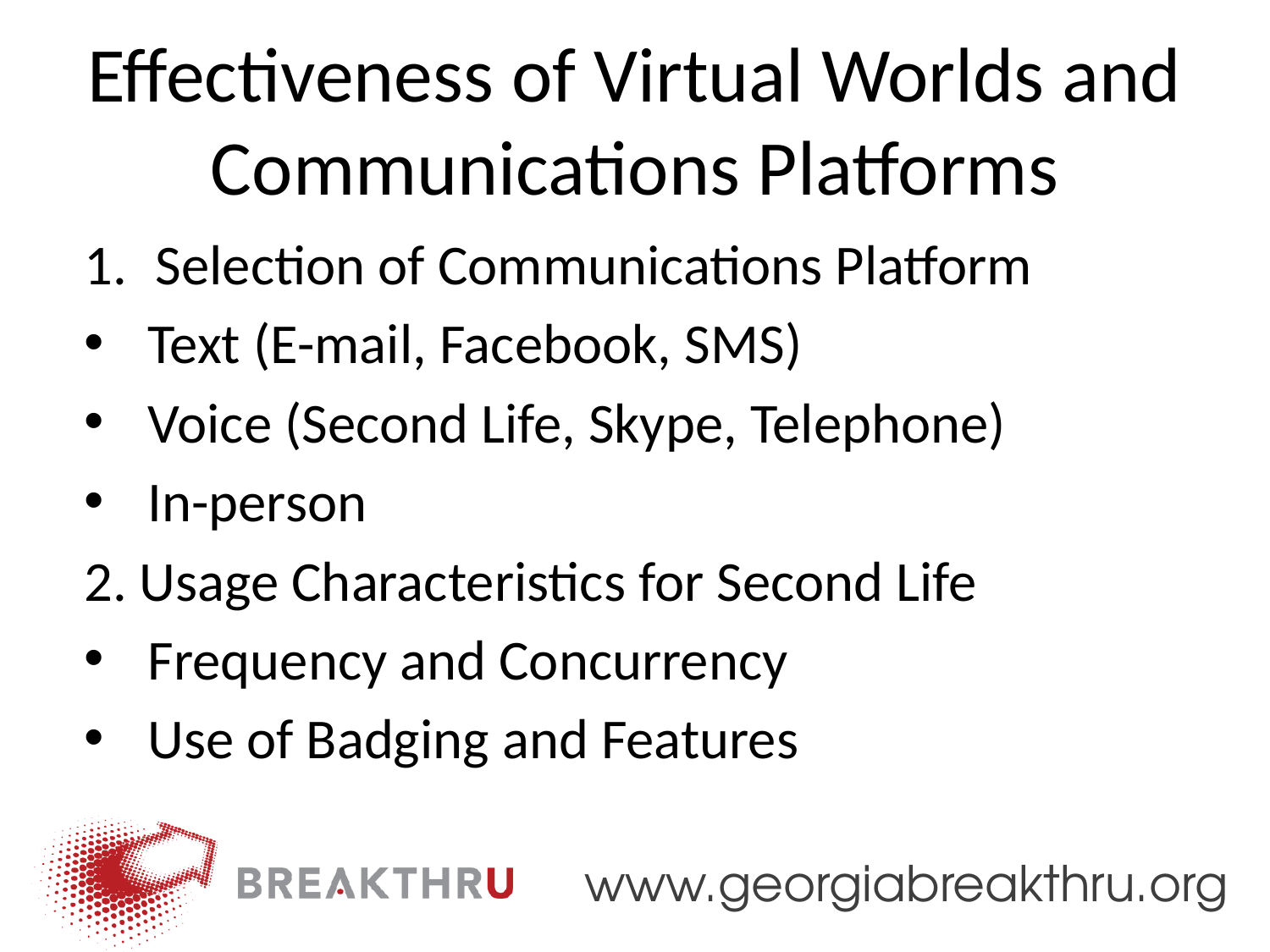

# Effectiveness of Virtual Worlds and Communications Platforms
Selection of Communications Platform
Text (E-mail, Facebook, SMS)
Voice (Second Life, Skype, Telephone)
In-person
2. Usage Characteristics for Second Life
Frequency and Concurrency
Use of Badging and Features

www.georgiabreakthru.org